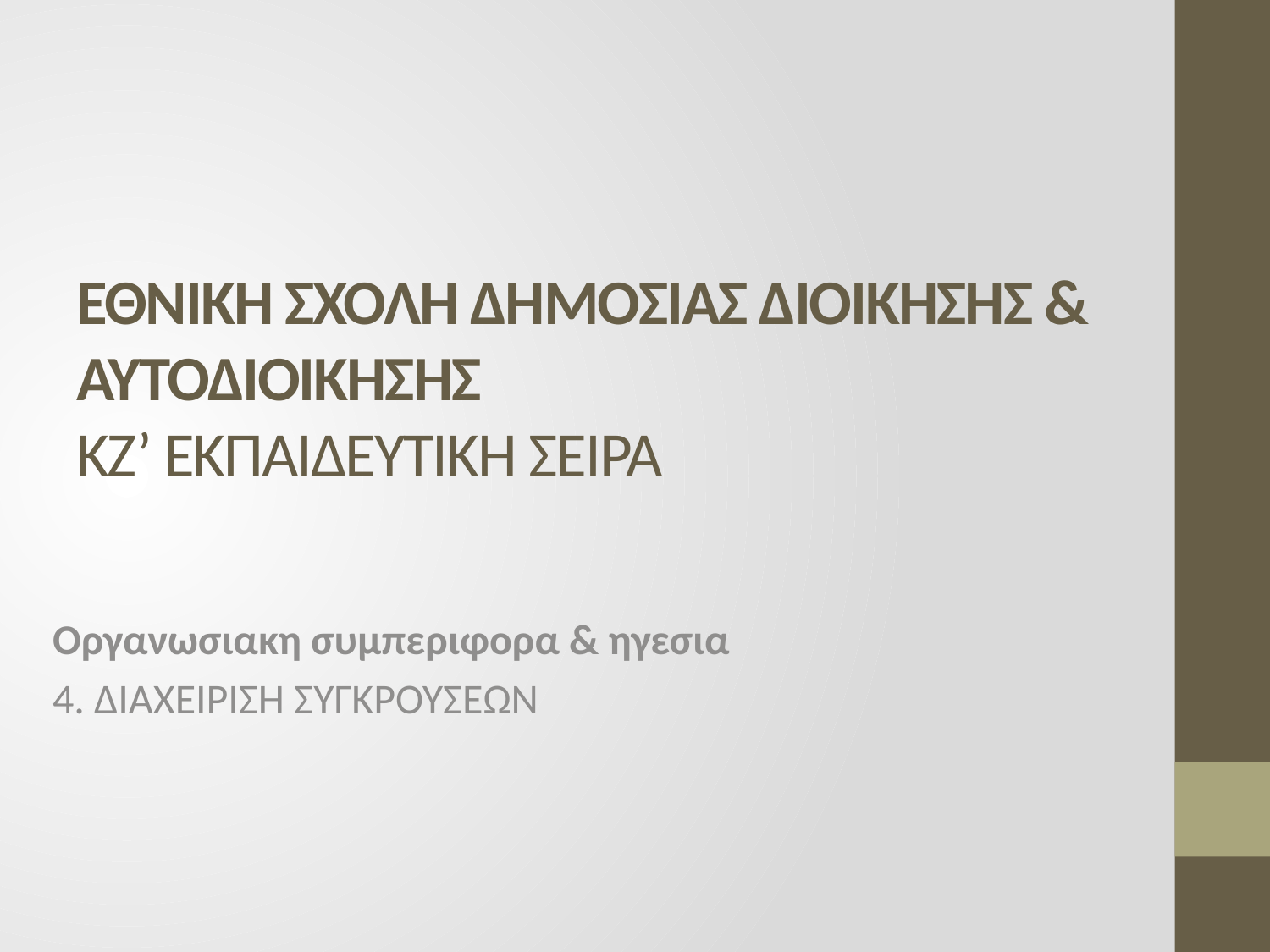

# ΕΘΝΙΚΗ ΣΧΟΛΗ ΔΗΜΟΣΙΑΣ ΔΙΟΙΚΗΣΗΣ & ΑΥΤΟΔΙΟΙΚΗΣΗΣ ΚΖ’ ΕΚΠΑΙΔΕΥΤΙΚΗ ΣΕΙΡΑ
Οργανωσιακη συμπεριφορα & ηγεσια
4. ΔΙΑΧΕΙΡΙΣΗ ΣΥΓΚΡΟΥΣΕΩΝ